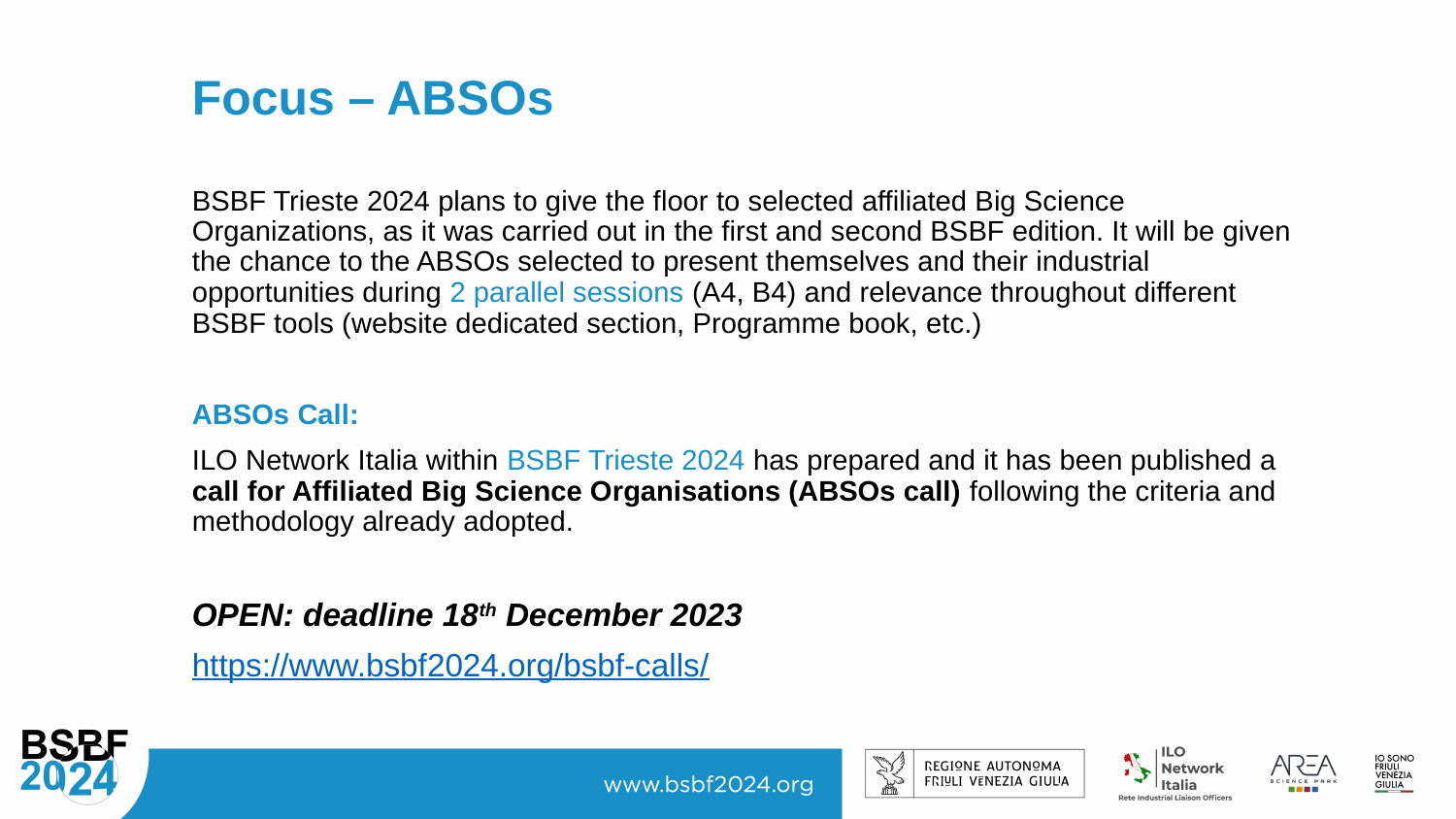

Focus – ABSOs

BSBF Trieste 2024 plans to give the floor to selected affiliated Big Science Organizations, as it was carried out in the first and second BSBF edition. It will be given the chance to the ABSOs selected to present themselves and their industrial opportunities during 2 parallel sessions (A4, B4) and relevance throughout different BSBF tools (website dedicated section, Programme book, etc.)

ABSOs Call:
ILO Network Italia within BSBF Trieste 2024 has prepared and it has been published a call for Affiliated Big Science Organisations (ABSOs call) following the criteria and methodology already adopted.

OPEN: deadline 18th December 2023
https://www.bsbf2024.org/bsbf-calls/